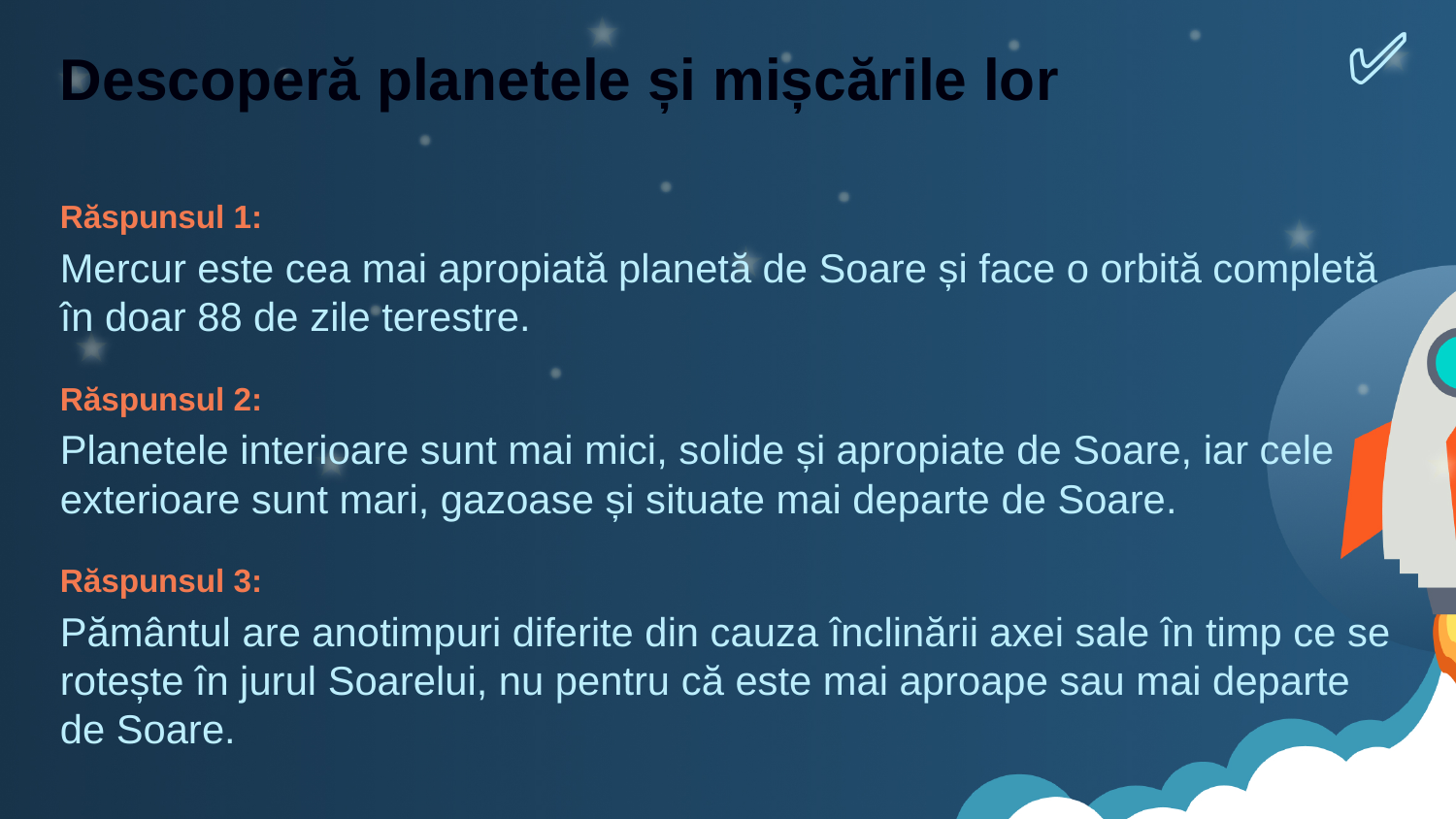

Descoperă planetele și mișcările lor
✅​
Răspunsul 1:
Mercur este cea mai apropiată planetă de Soare și face o orbită completă în doar 88 de zile terestre.
Răspunsul 2:
Planetele interioare sunt mai mici, solide și apropiate de Soare, iar cele exterioare sunt mari, gazoase și situate mai departe de Soare.
Răspunsul 3:
Pământul are anotimpuri diferite din cauza înclinării axei sale în timp ce se rotește în jurul Soarelui, nu pentru că este mai aproape sau mai departe de Soare.